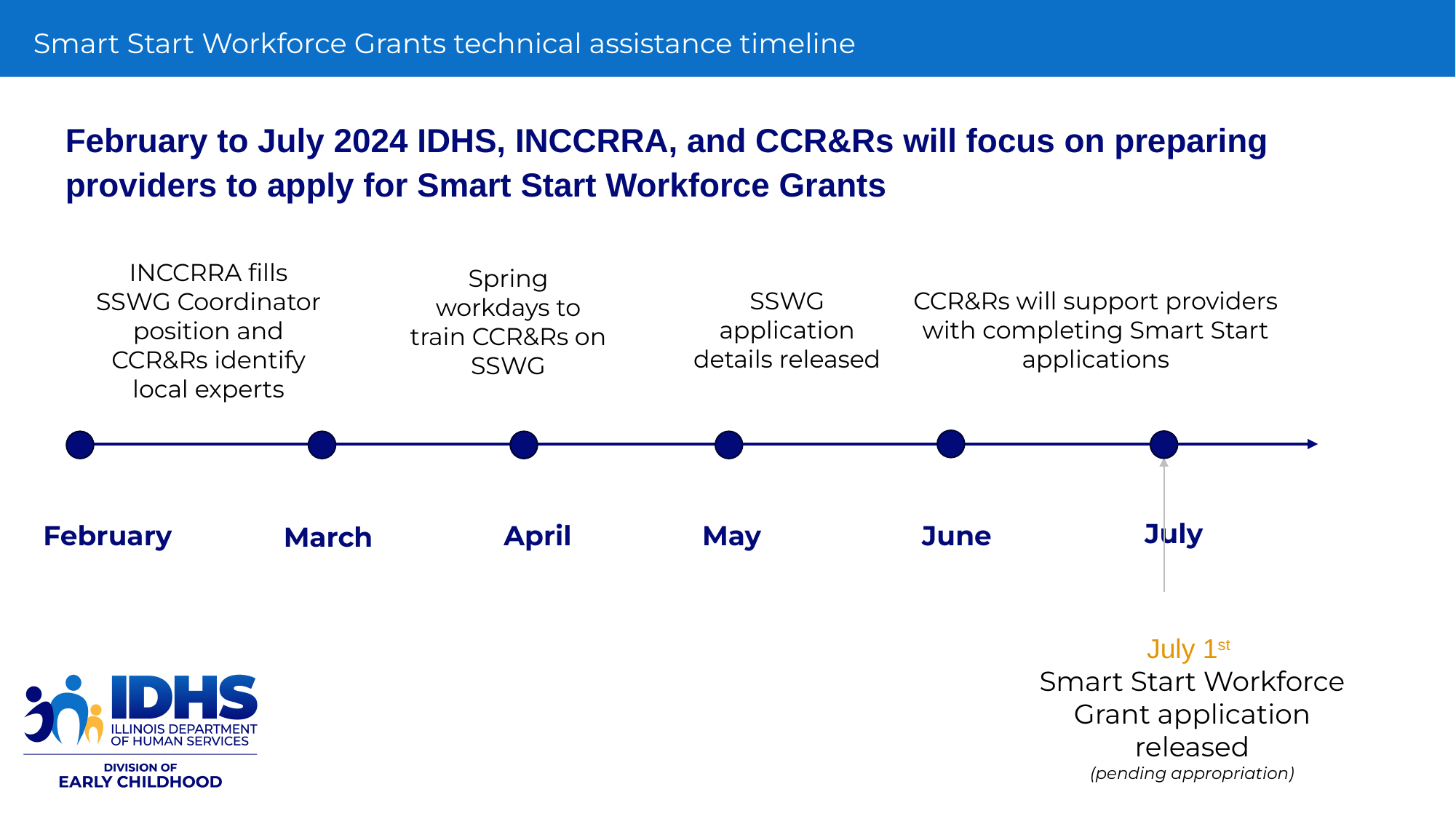

# Smart Start Workforce Grants technical assistance timeline
February to July 2024 IDHS, INCCRRA, and CCR&Rs will focus on preparing providers to apply for Smart Start Workforce Grants
INCCRRA fills SSWG Coordinator position and
CCR&Rs identify local experts
Spring workdays to train CCR&Rs on SSWG
SSWG application details released
CCR&Rs will support providers with completing Smart Start applications

July
February
April
May
June
March
July 1st
Smart Start Workforce Grant application released
(pending appropriation)